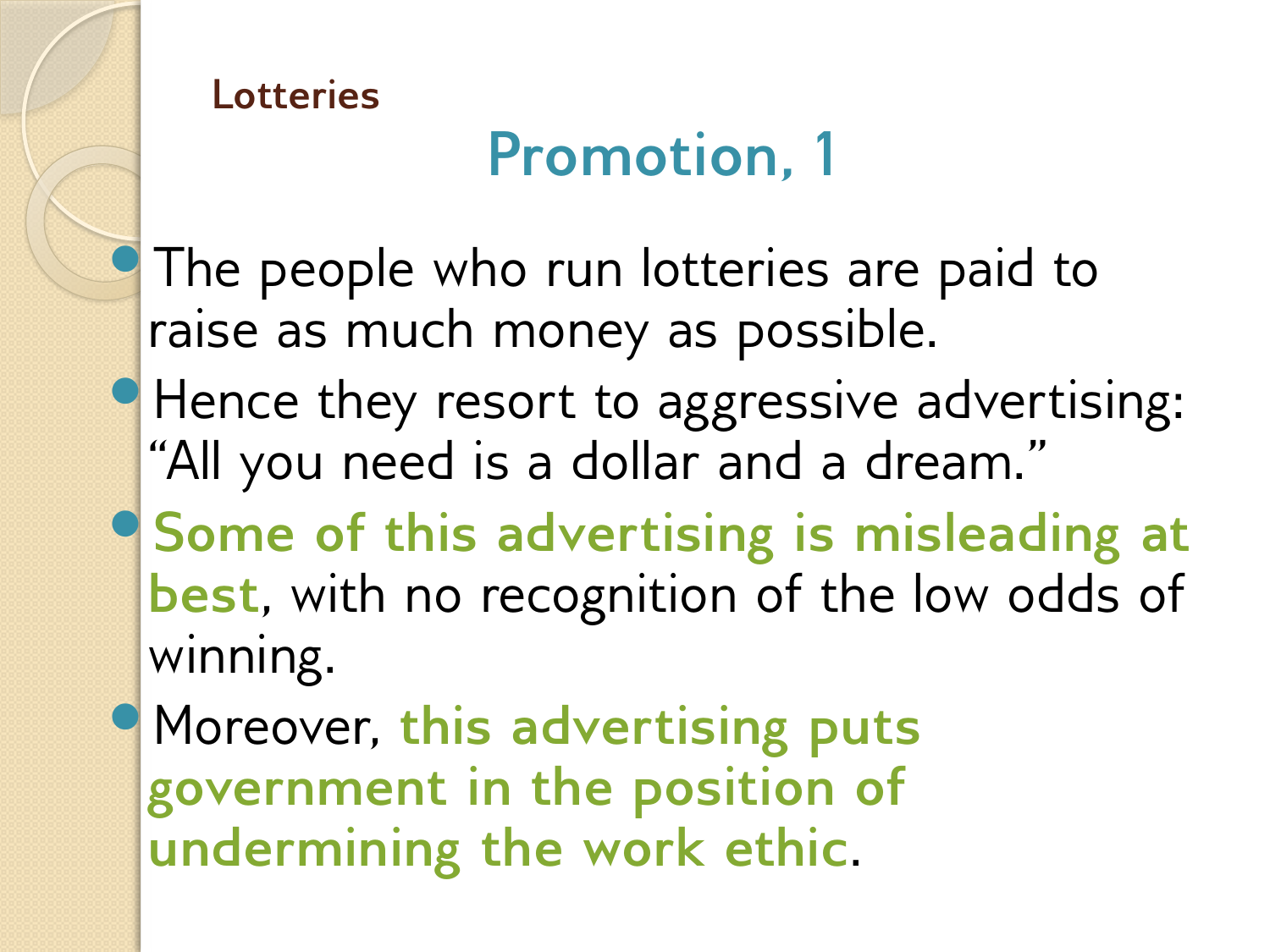

# Lotteries
Promotion, 1

The people who run lotteries are paid to raise as much money as possible.
Hence they resort to aggressive advertising:  “All you need is a dollar and a dream.”
Some of this advertising is misleading at best, with no recognition of the low odds of winning.
Moreover, this advertising puts government in the position of undermining the work ethic.